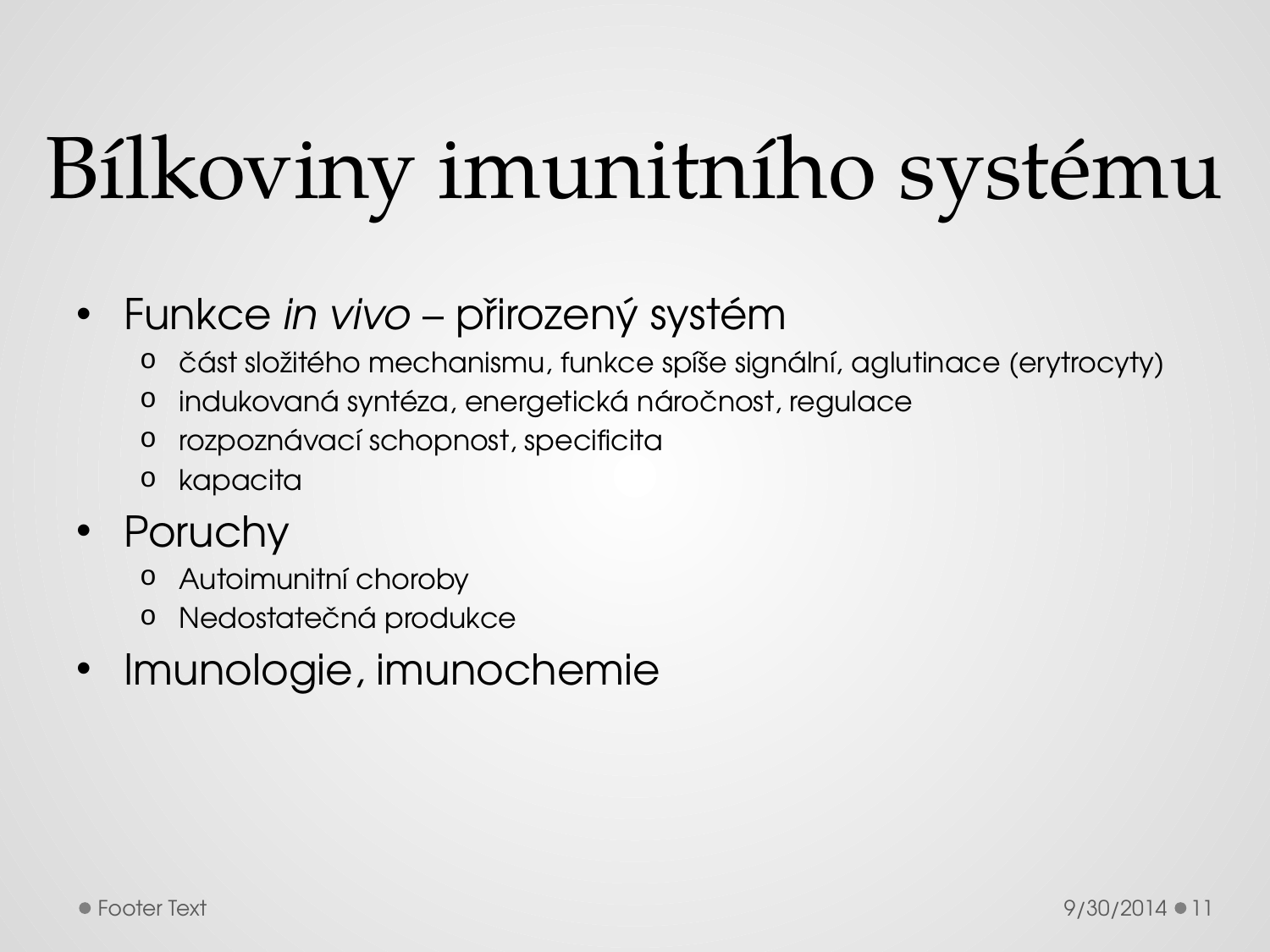

# Bílkoviny imunitního systému

Funkce in vivo – přirozený systém
část složitého mechanismu, funkce spíše signální, aglutinace (erytrocyty)
indukovaná syntéza, energetická náročnost, regulace
rozpoznávací schopnost, specificita
kapacita
Poruchy
Autoimunitní choroby
Nedostatečná produkce
Imunologie, imunochemie

Footer Text
9/30/2014
11